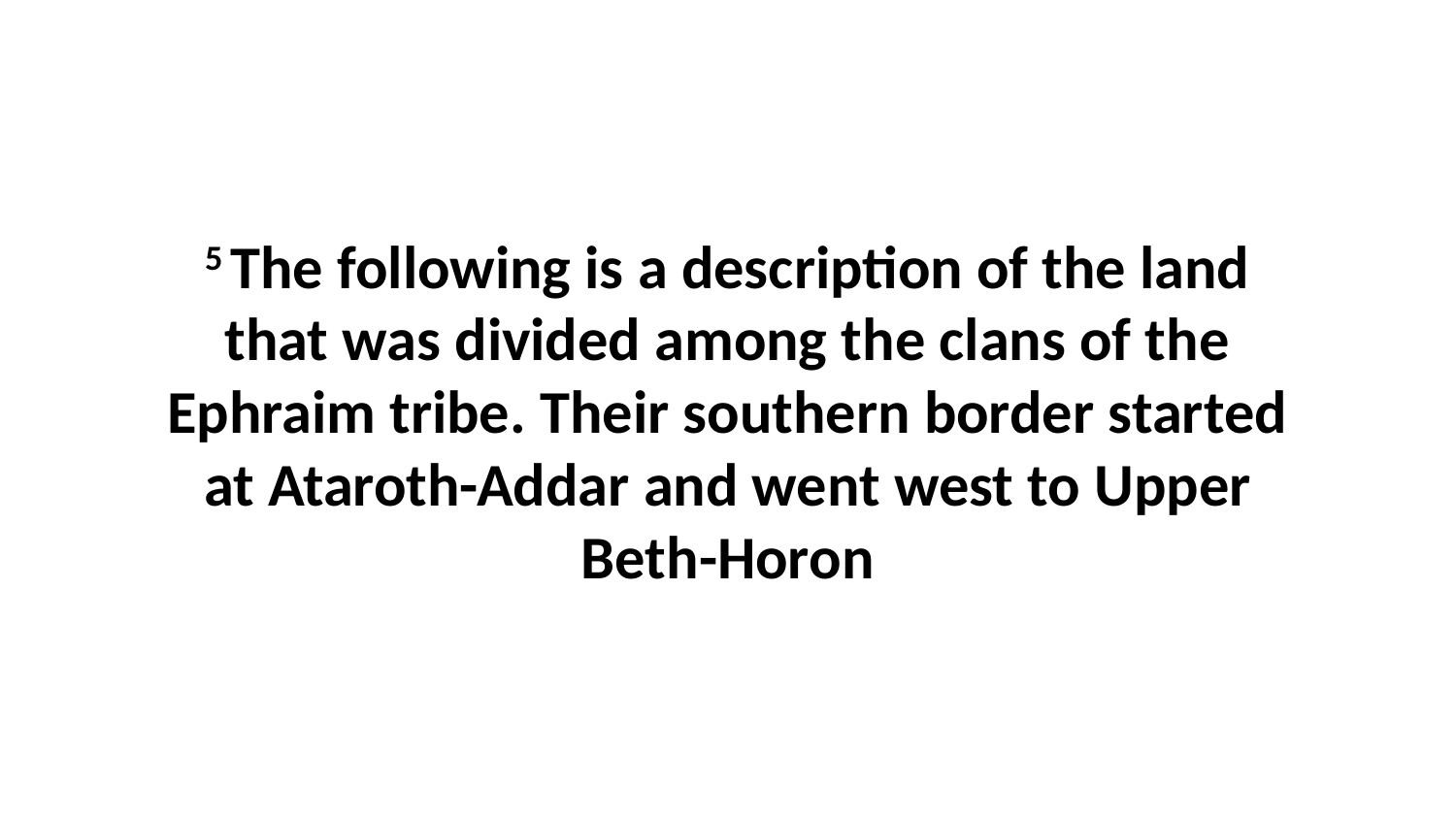

5 The following is a description of the land that was divided among the clans of the Ephraim tribe. Their southern border started at Ataroth-Addar and went west to Upper Beth-Horon